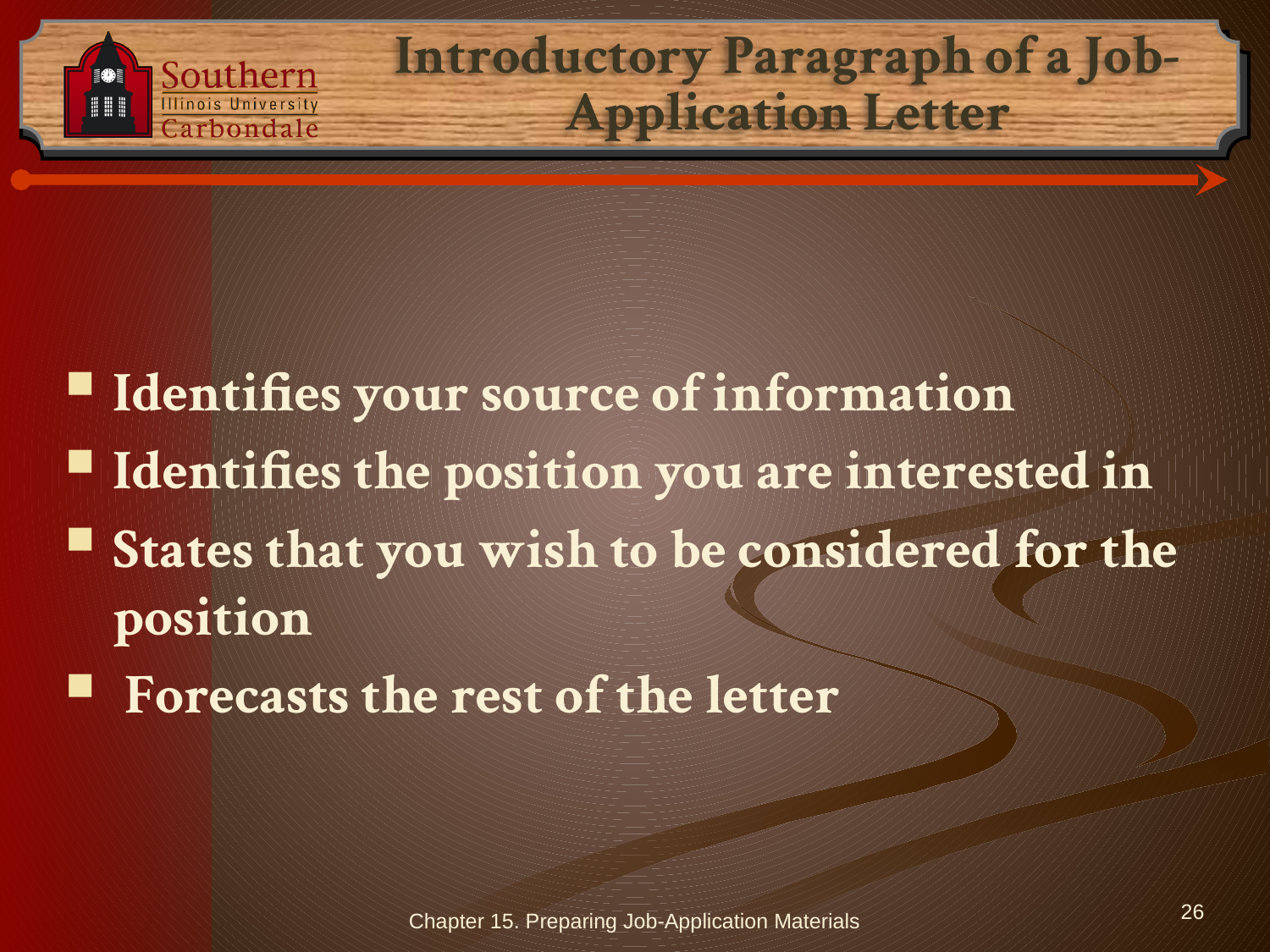

# Introductory Paragraph of a Job-Application Letter
Identifies your source of information
Identifies the position you are interested in
States that you wish to be considered for the position
 Forecasts the rest of the letter
Chapter 15. Preparing Job-Application Materials
26